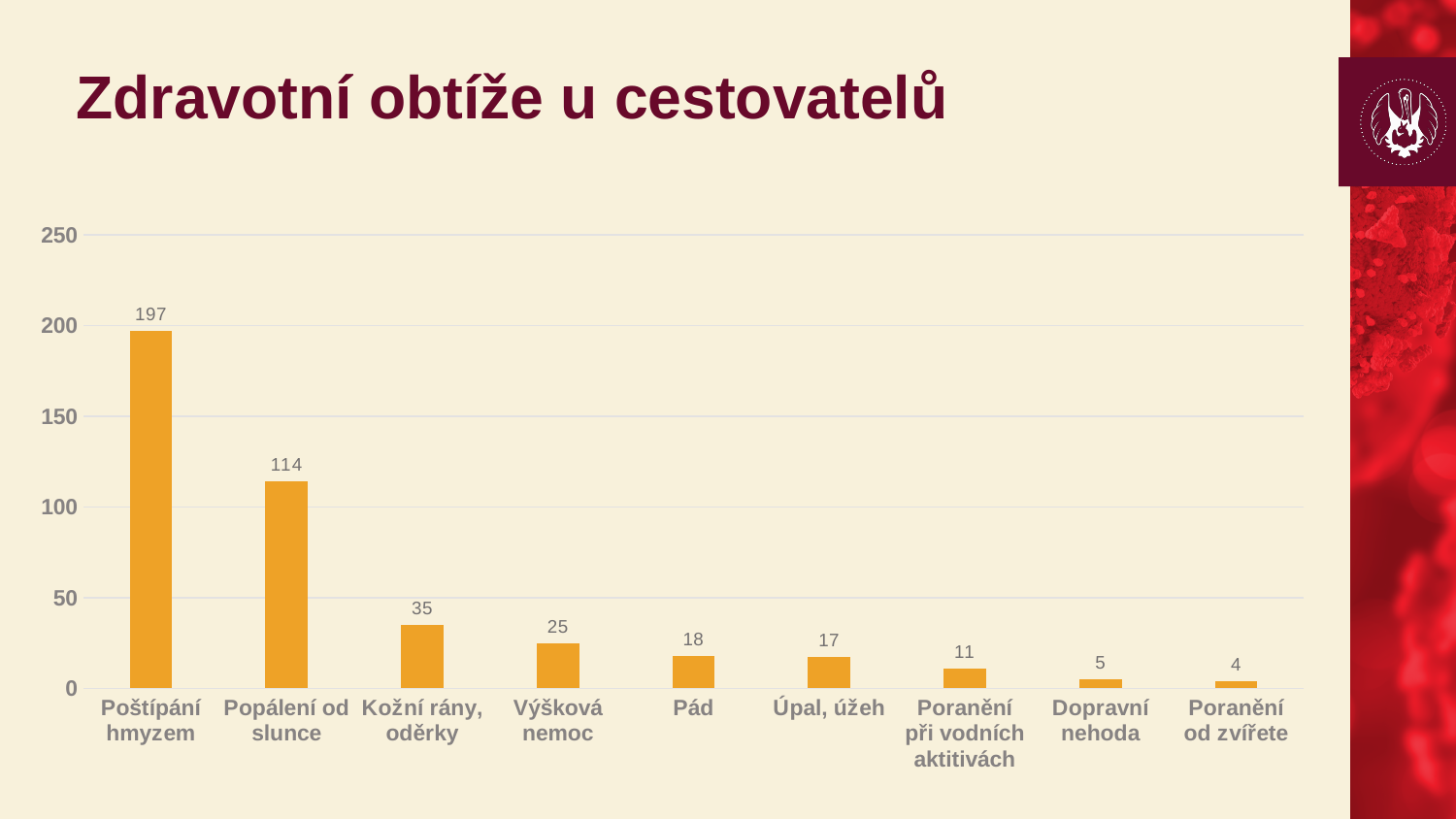

# Zdravotní obtíže u cestovatelů

### Chart

| Category |  |
|---|---|
| Poštípání hmyzem | 197.0 |
| Popálení od slunce | 114.0 |
| Kožní rány, oděrky | 35.0 |
| Výšková nemoc | 25.0 |
| Pád | 18.0 |
| Úpal, úžeh | 17.0 |
| Poranění při vodních aktitivách | 11.0 |
| Dopravní nehoda | 5.0 |
| Poranění od zvířete | 4.0 |